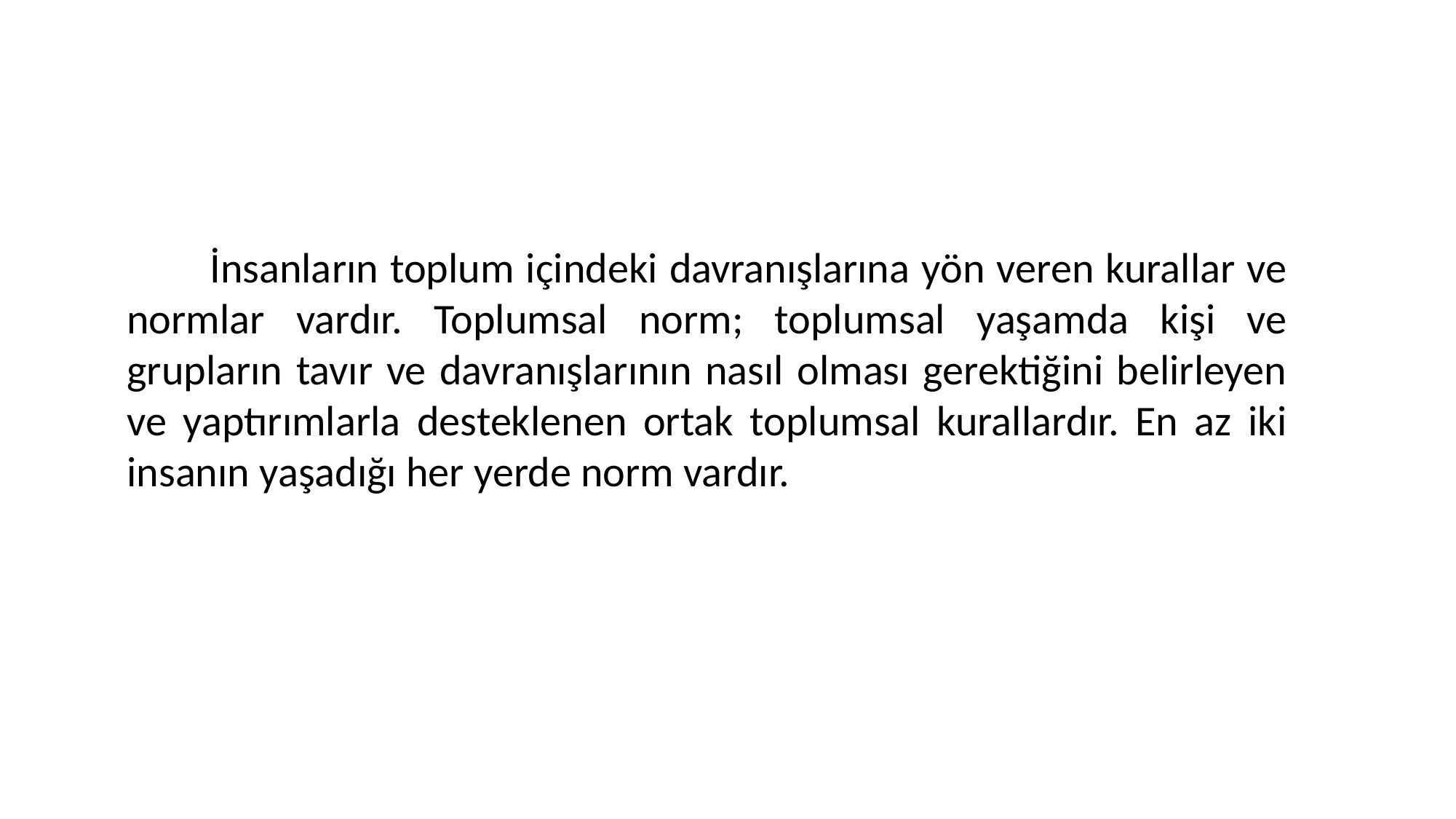

İnsanların toplum içindeki davranışlarına yön veren kurallar ve normlar vardır. Toplumsal norm; toplumsal yaşamda kişi ve grupların tavır ve davranışlarının nasıl olması gerektiğini belirleyen ve yaptırımlarla desteklenen ortak toplumsal kurallardır. En az iki insanın yaşadığı her yerde norm vardır.